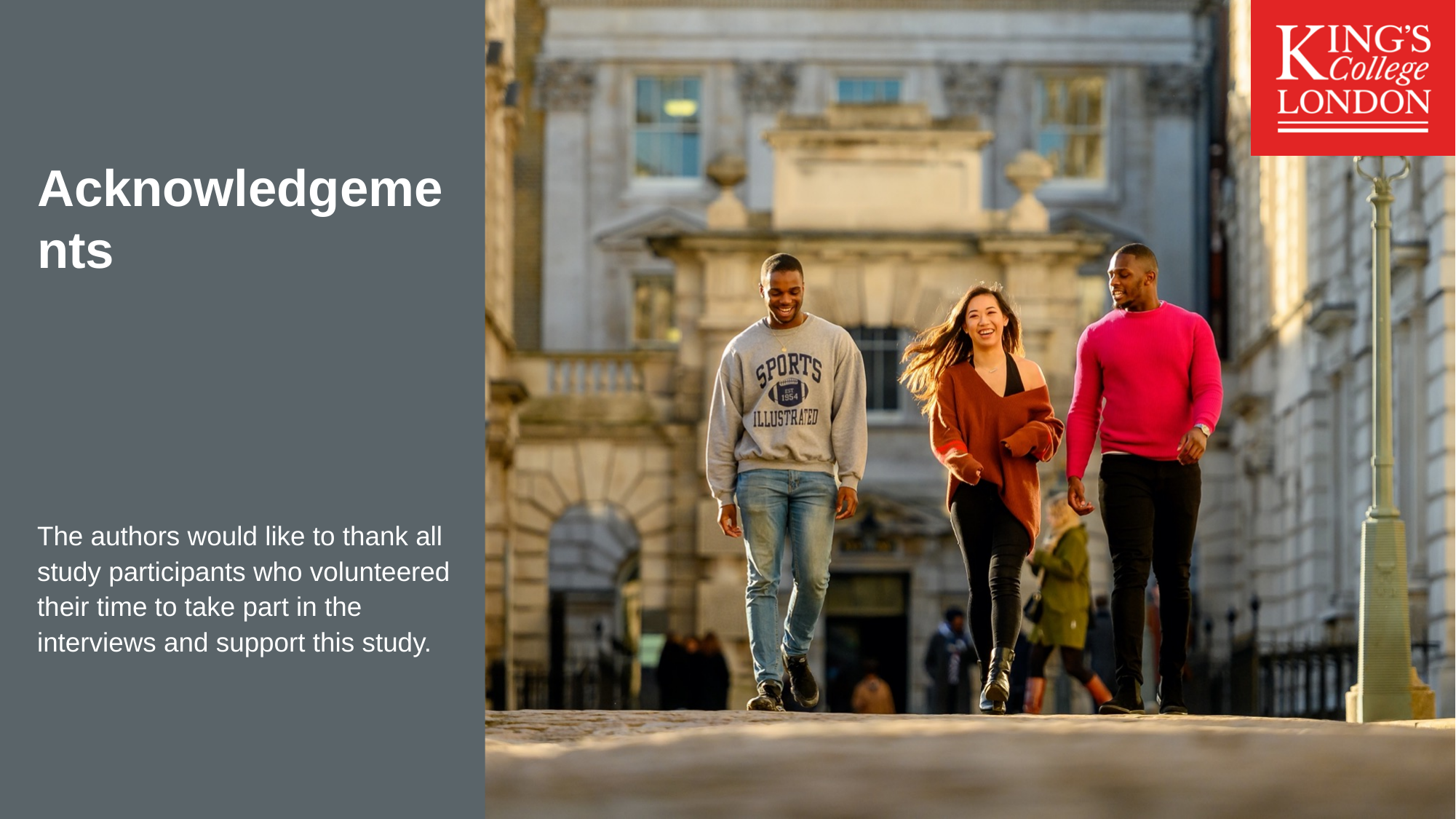

# Acknowledgements
The authors would like to thank all study participants who volunteered their time to take part in the interviews and support this study.